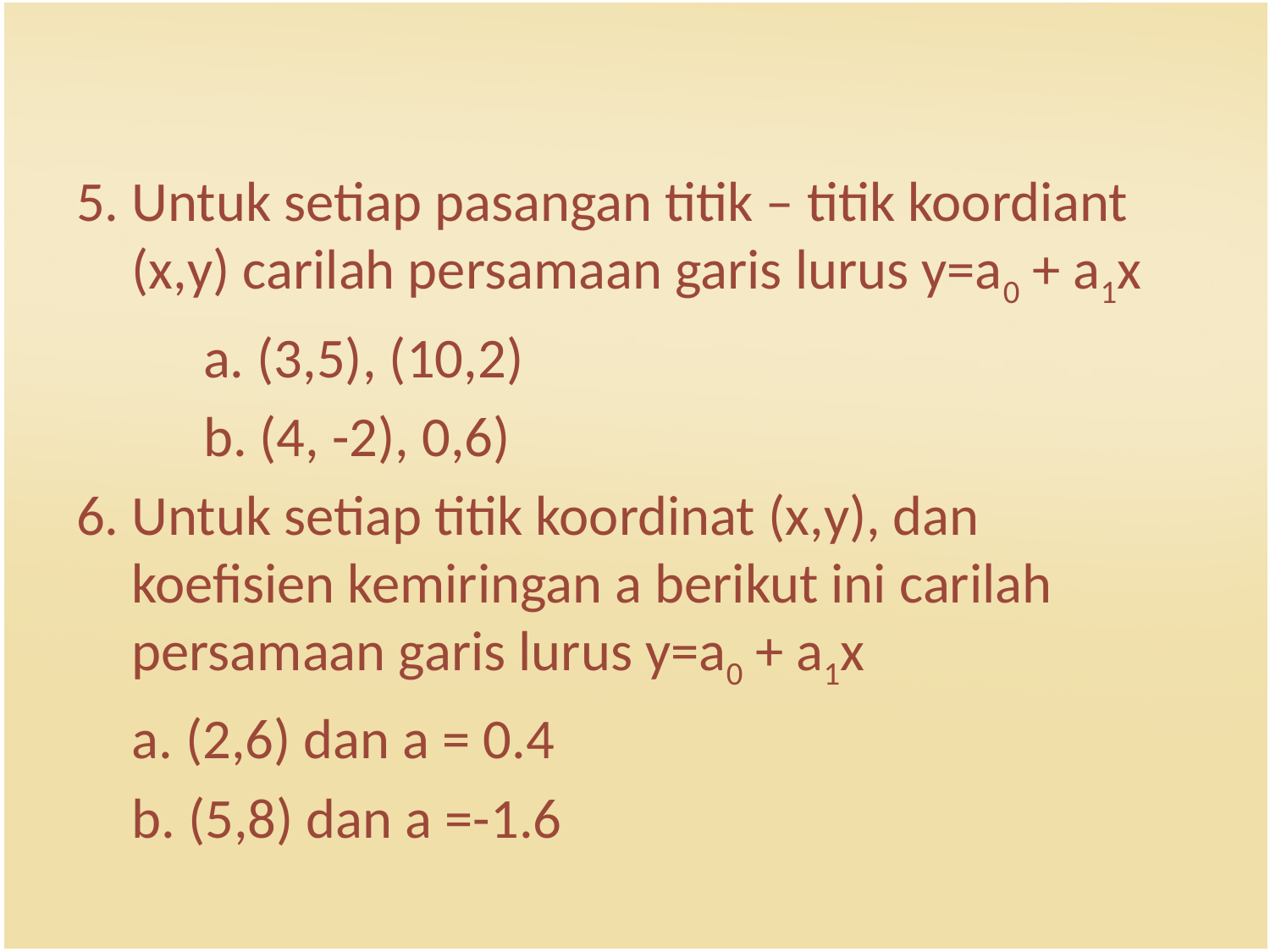

#
5. Untuk setiap pasangan titik – titik koordiant (x,y) carilah persamaan garis lurus y=a0 + a1x
	a. (3,5), (10,2)
	b. (4, -2), 0,6)
6. Untuk setiap titik koordinat (x,y), dan koefisien kemiringan a berikut ini carilah persamaan garis lurus y=a0 + a1x
	a. (2,6) dan a = 0.4
	b. (5,8) dan a =-1.6